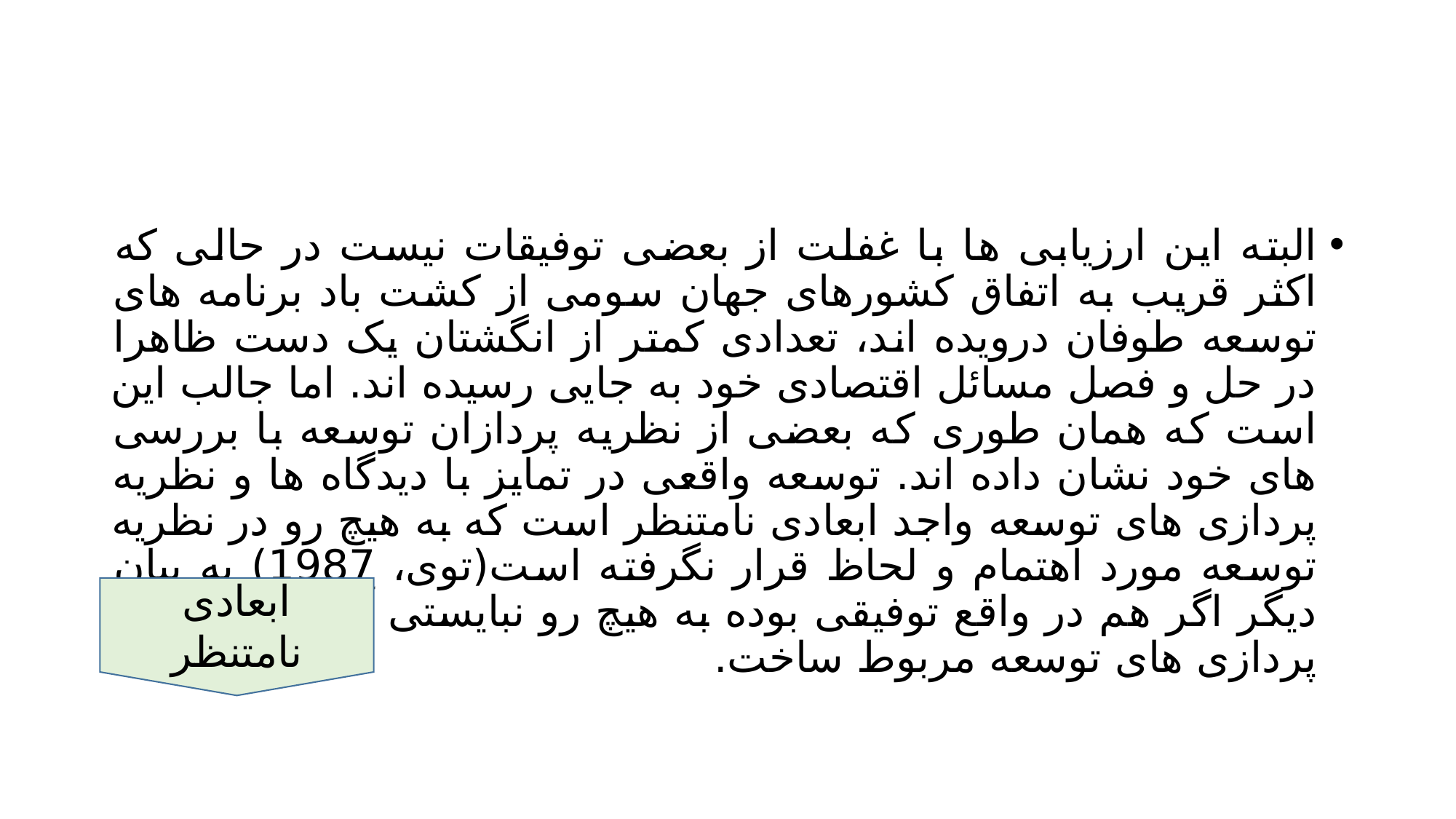

#
البته این ارزیابی ها با غفلت از بعضی توفیقات نیست در حالی که اکثر قریب به اتفاق کشورهای جهان سومی از کشت باد برنامه های توسعه طوفان درویده اند، تعدادی کمتر از انگشتان یک دست ظاهرا در حل و فصل مسائل اقتصادی خود به جایی رسیده اند. اما جالب این است که همان طوری که بعضی از نظریه پردازان توسعه با بررسی های خود نشان داده اند. توسعه واقعی در تمایز با دیدگاه ها و نظریه پردازی های توسعه واجد ابعادی نامتنظر است که به هیچ رو در نظریه توسعه مورد اهتمام و لحاظ قرار نگرفته است(توی، 1987) به بیان دیگر اگر هم در واقع توفیقی بوده به هیچ رو نبایستی آن را به نظریه پردازی های توسعه مربوط ساخت.
ابعادی نامتنظر